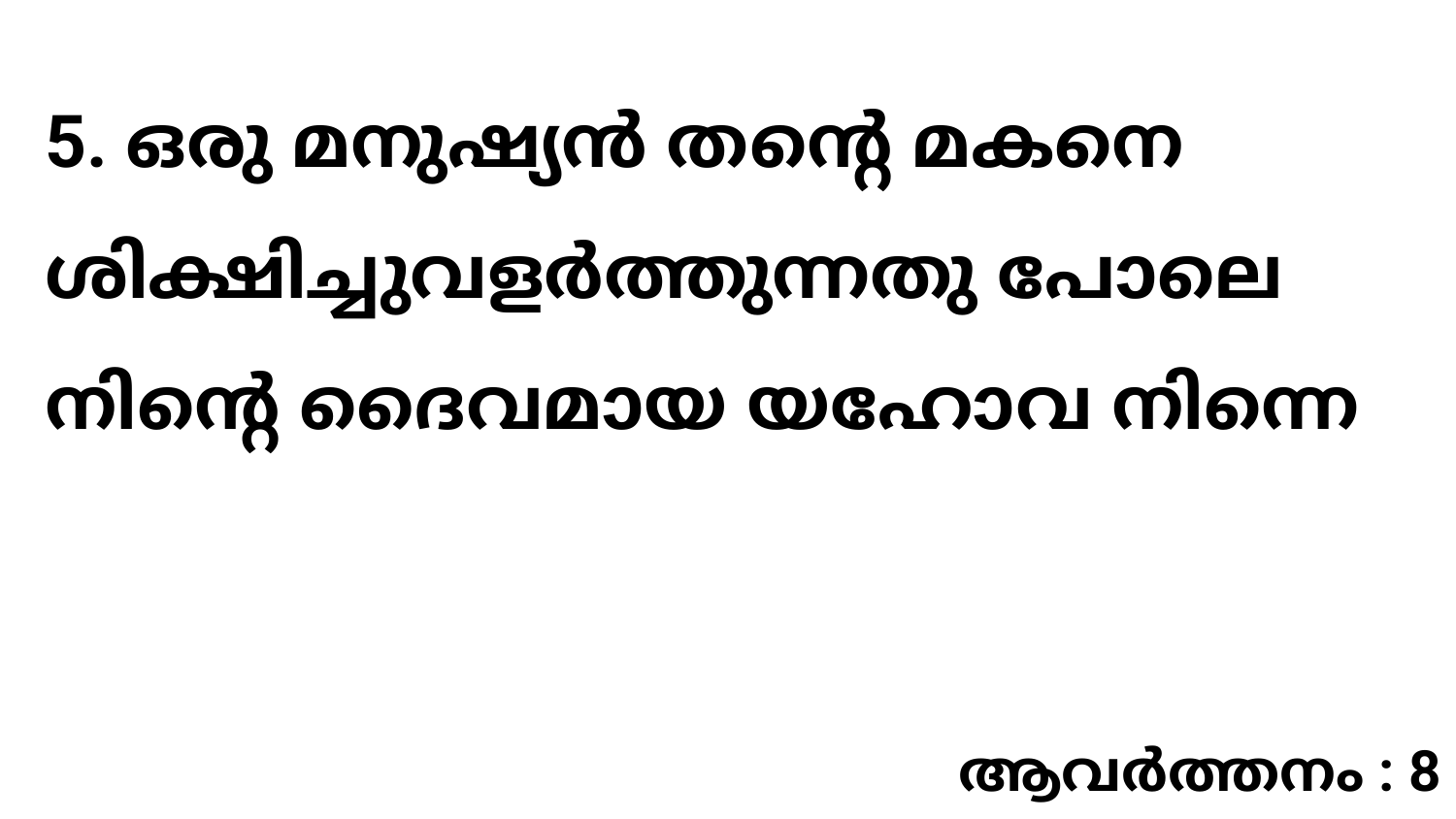

5. ഒരു മനുഷ്യൻ തന്റെ മകനെ ശിക്ഷിച്ചുവളർത്തുന്നതു പോലെ നിന്റെ ദൈവമായ യഹോവ നിന്നെ
ആവർത്തനം : 8